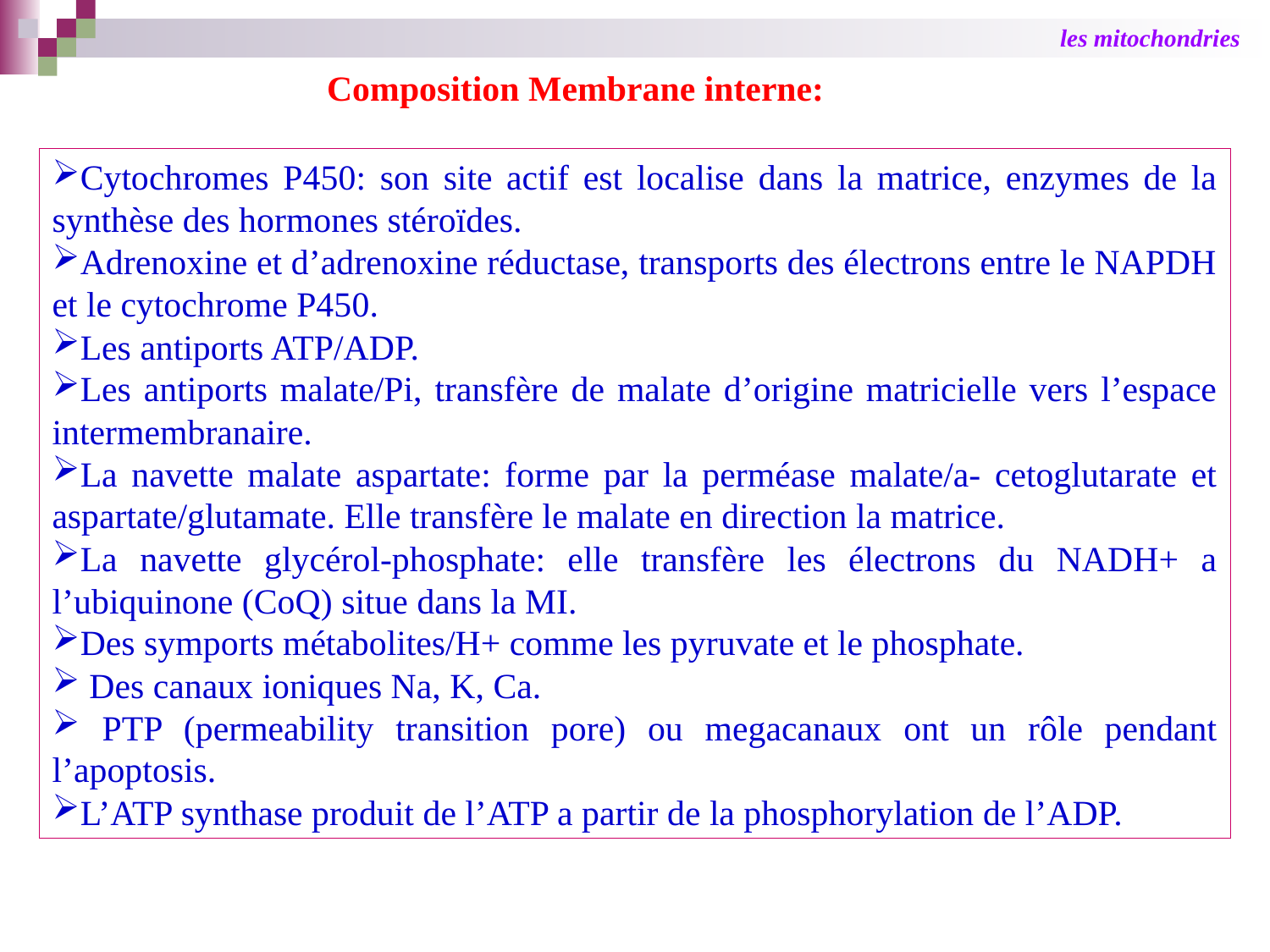

les mitochondries
Composition Membrane interne:

Cytochromes P450: son site actif est localise dans la matrice, enzymes de la synthèse des hormones stéroïdes.
Adrenoxine et d’adrenoxine réductase, transports des électrons entre le NAPDH et le cytochrome P450.
Les antiports ATP/ADP.
Les antiports malate/Pi, transfère de malate d’origine matricielle vers l’espace intermembranaire.
La navette malate aspartate: forme par la perméase malate/a- cetoglutarate et aspartate/glutamate. Elle transfère le malate en direction la matrice.
La navette glycérol-phosphate: elle transfère les électrons du NADH+ a l’ubiquinone (CoQ) situe dans la MI.
Des symports métabolites/H+ comme les pyruvate et le phosphate.
 Des canaux ioniques Na, K, Ca.
 PTP (permeability transition pore) ou megacanaux ont un rôle pendant l’apoptosis.
L’ATP synthase produit de l’ATP a partir de la phosphorylation de l’ADP.